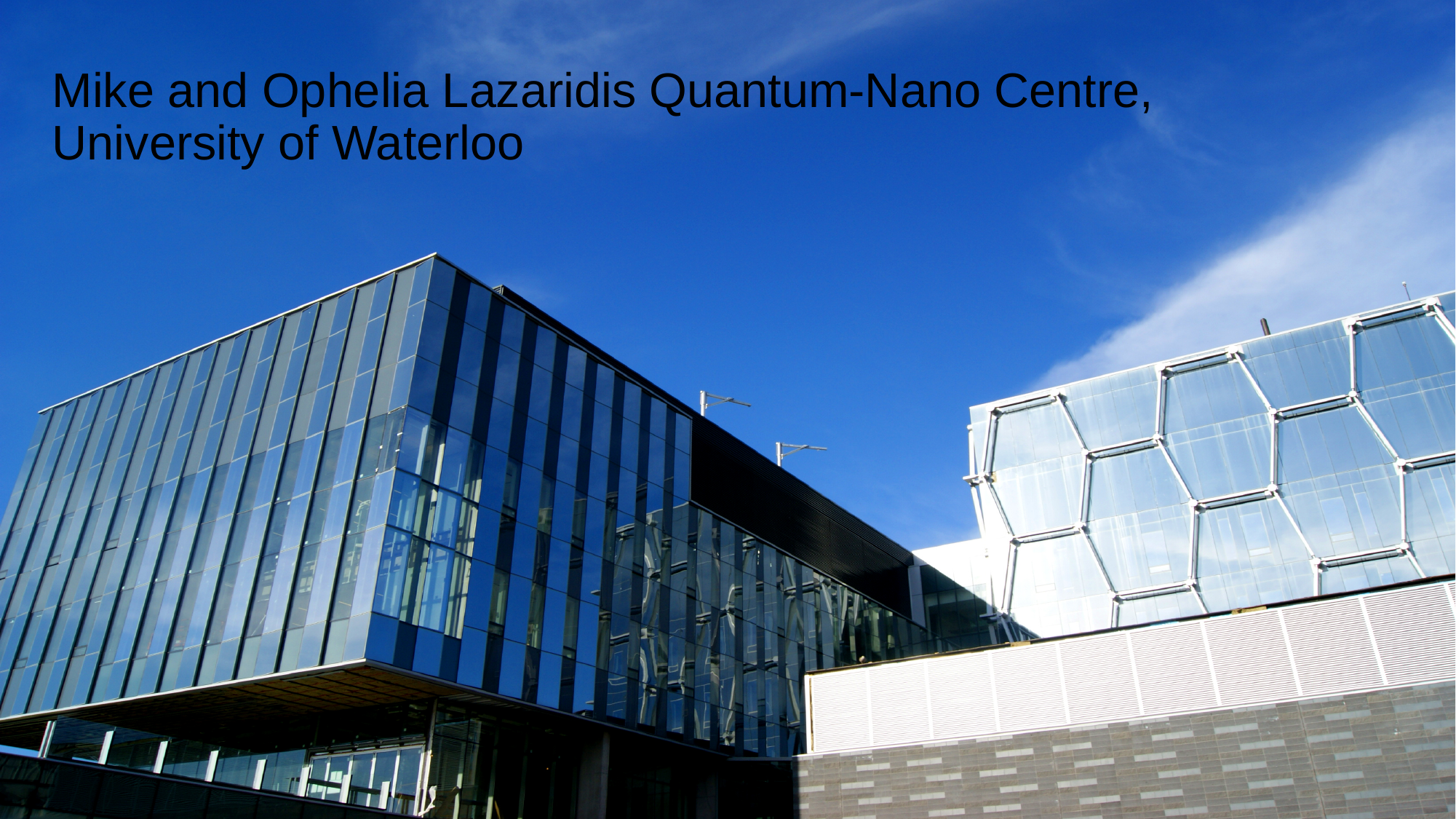

# Mike and Ophelia Lazaridis Quantum-Nano Centre, University of Waterloo